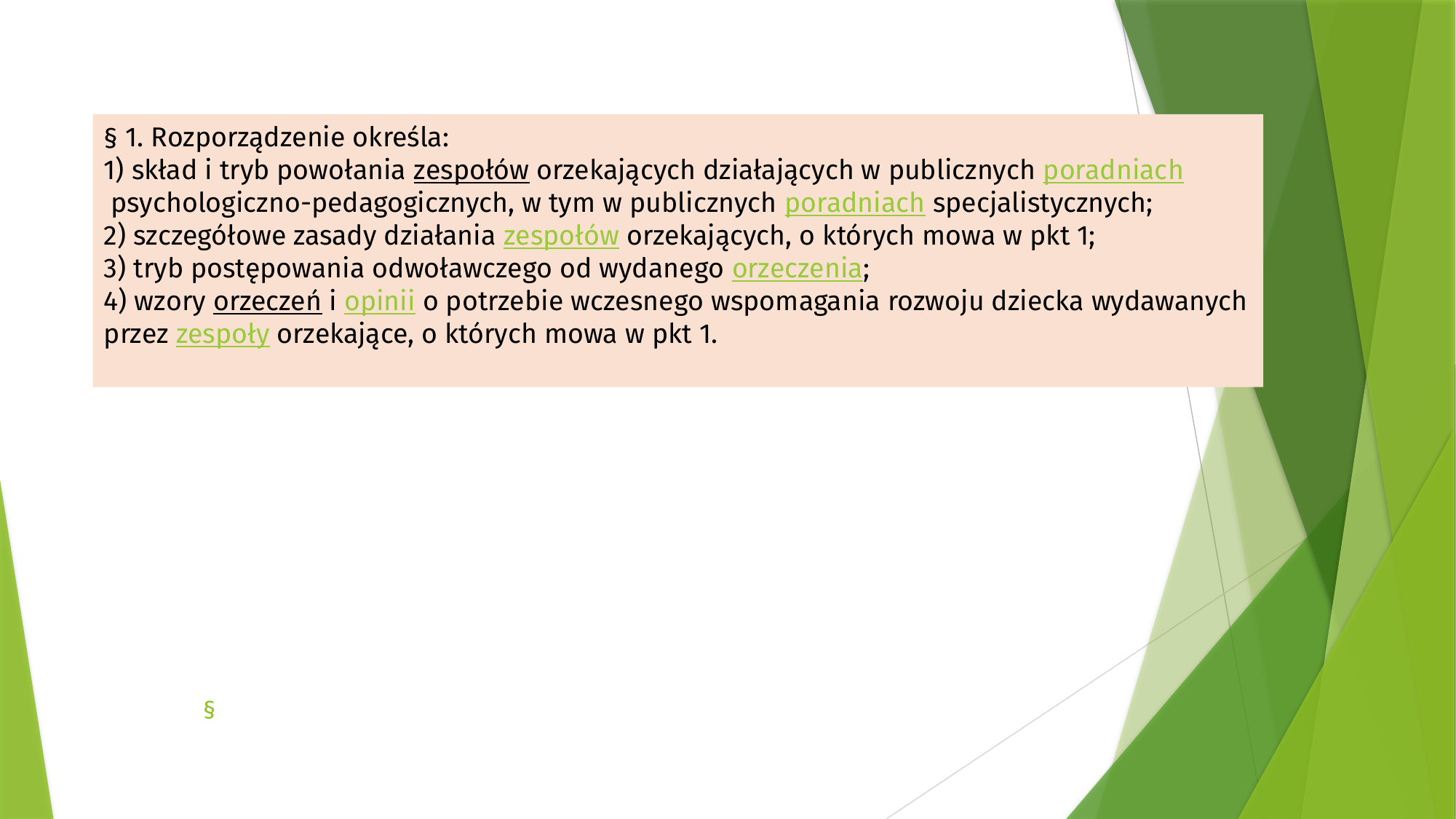

# §
§ 1. Rozporządzenie określa:
1) skład i tryb powołania zespołów orzekających działających w publicznych poradniach psychologiczno-pedagogicznych, w tym w publicznych poradniach specjalistycznych;
2) szczegółowe zasady działania zespołów orzekających, o których mowa w pkt 1;
3) tryb postępowania odwoławczego od wydanego orzeczenia;
4) wzory orzeczeń i opinii o potrzebie wczesnego wspomagania rozwoju dziecka wydawanych przez zespoły orzekające, o których mowa w pkt 1.